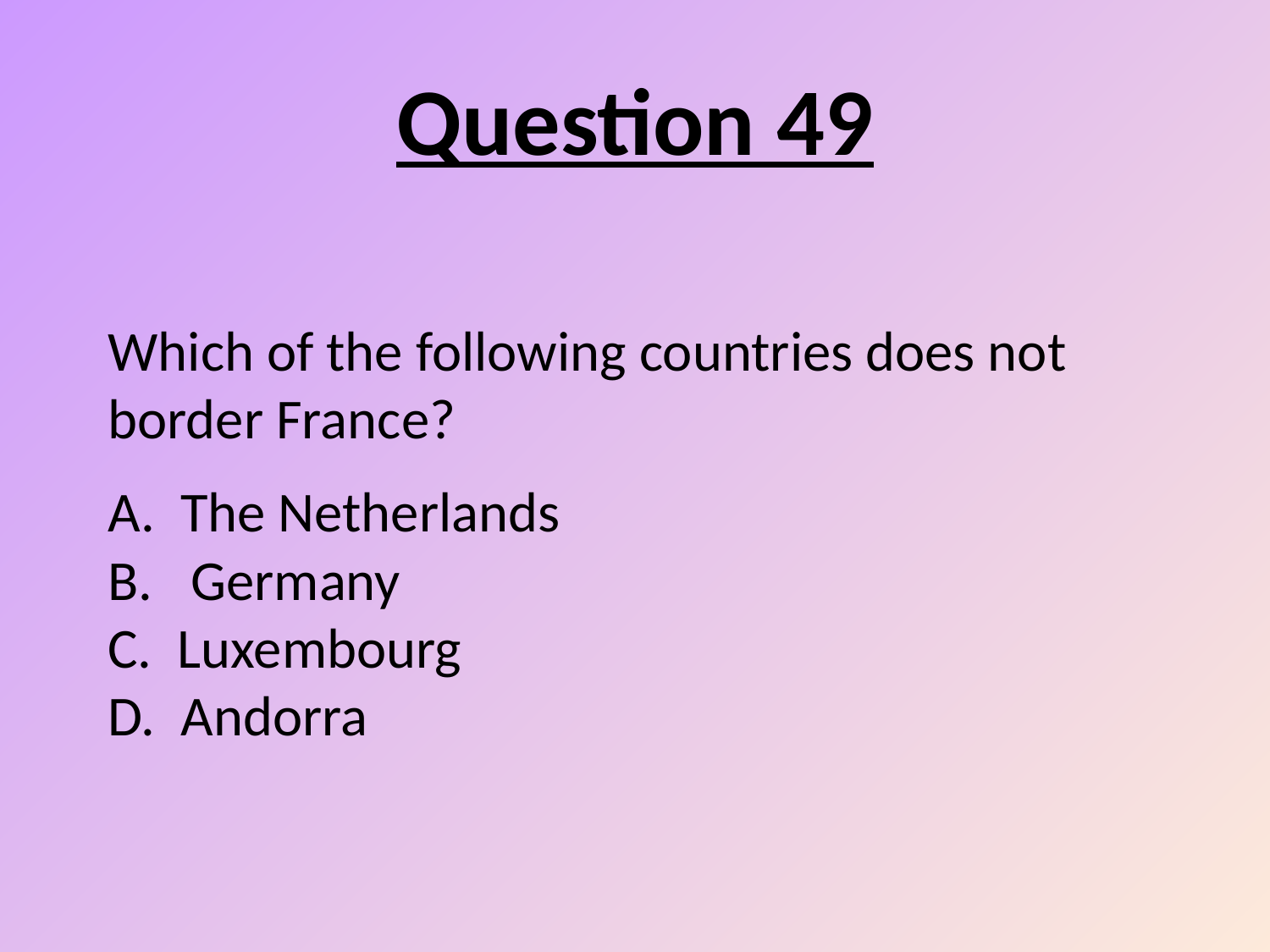

Question 49
# Which of the following countries does not border France? A.  The Netherlands B.   Germany C.  Luxembourg D.  Andorra